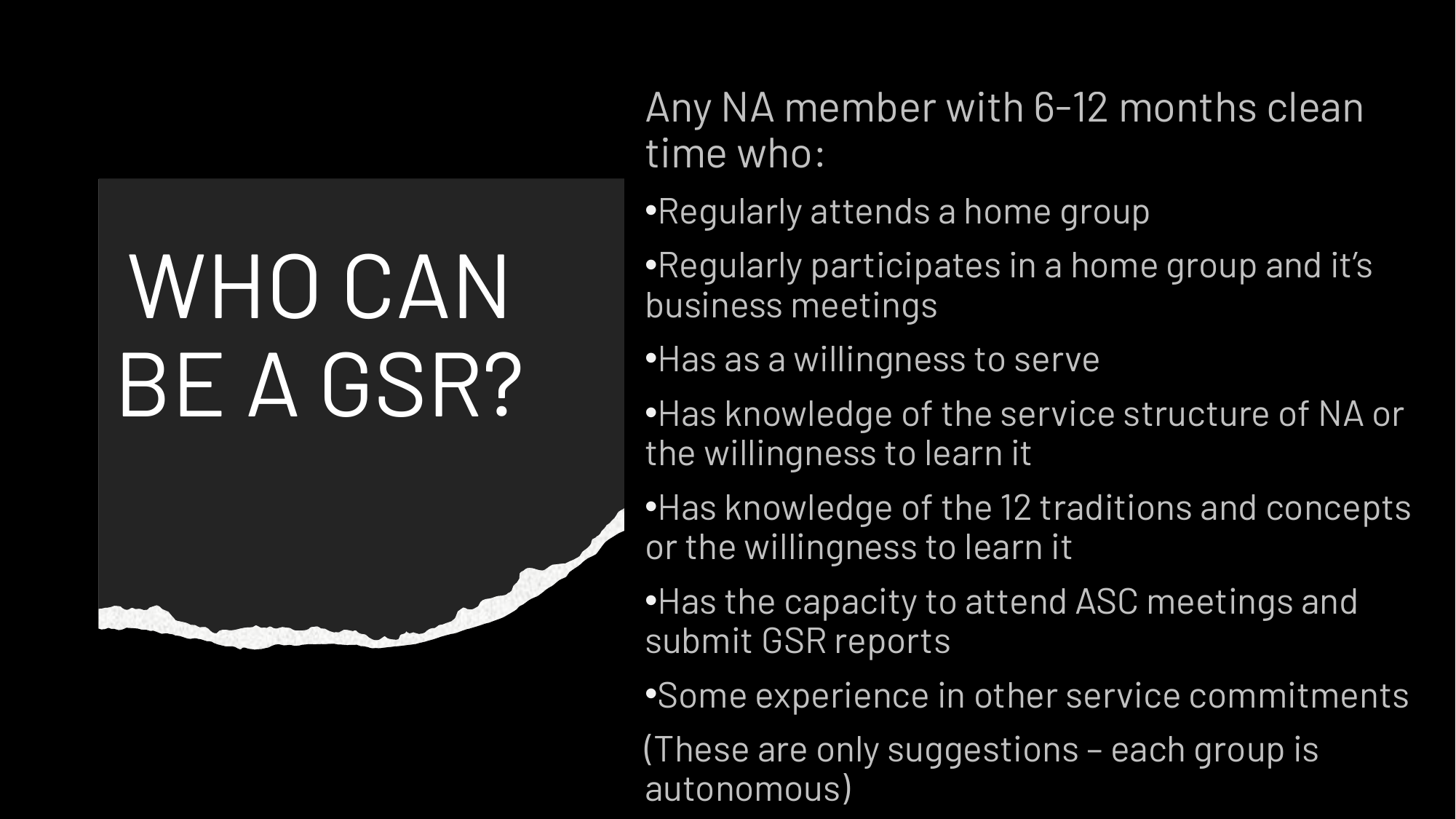

Any NA member with 6-12 months clean time who:
Regularly attends a home group
Regularly participates in a home group and it’s business meetings
Has as a willingness to serve
Has knowledge of the service structure of NA or the willingness to learn it
Has knowledge of the 12 traditions and concepts or the willingness to learn it
Has the capacity to attend ASC meetings and submit GSR reports
Some experience in other service commitments
(These are only suggestions – each group is autonomous)
# WHO CAN BE A GSR?